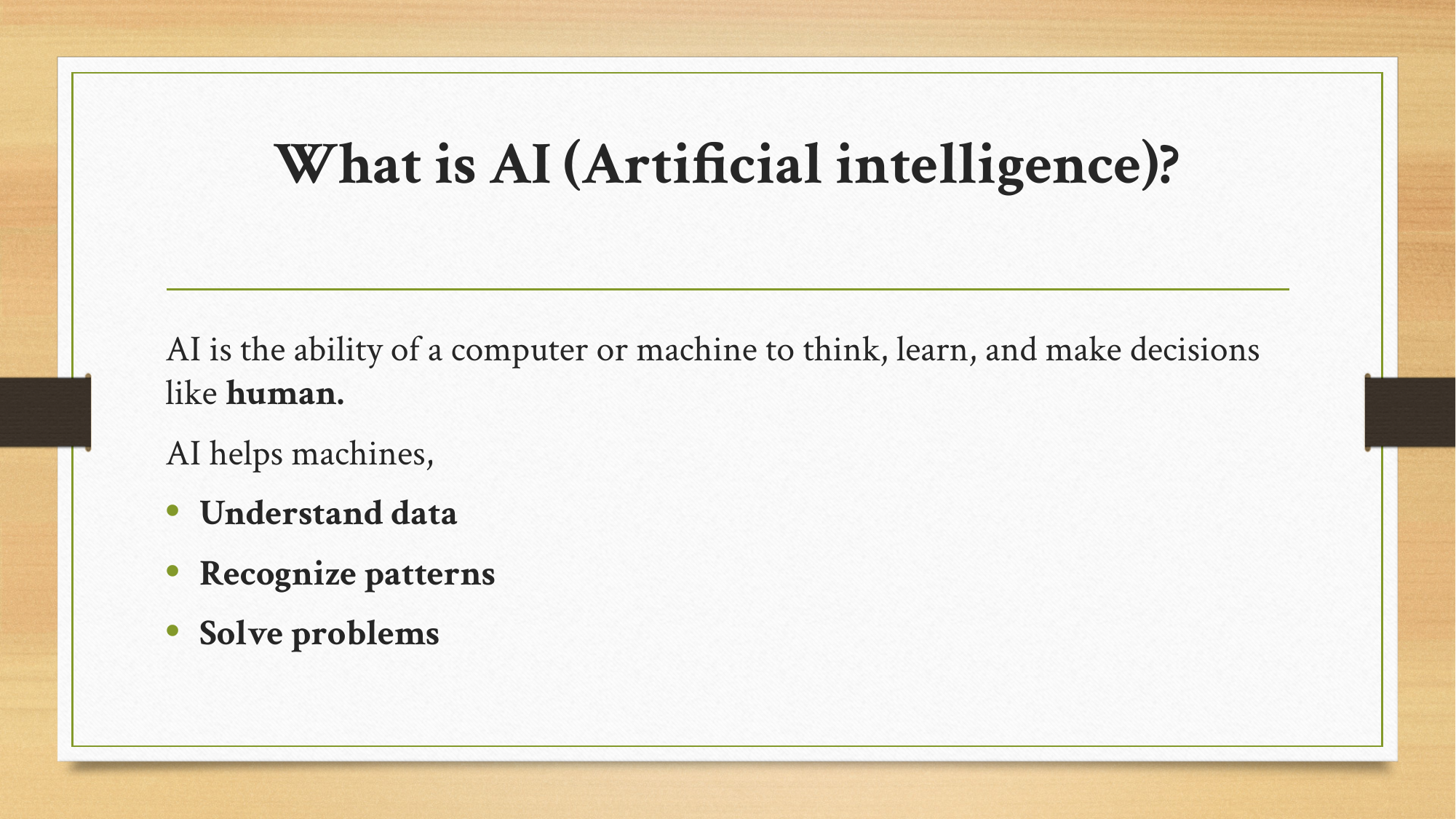

# What is AI (Artificial intelligence)?
AI is the ability of a computer or machine to think, learn, and make decisions like human.
AI helps machines,
Understand data
Recognize patterns
Solve problems